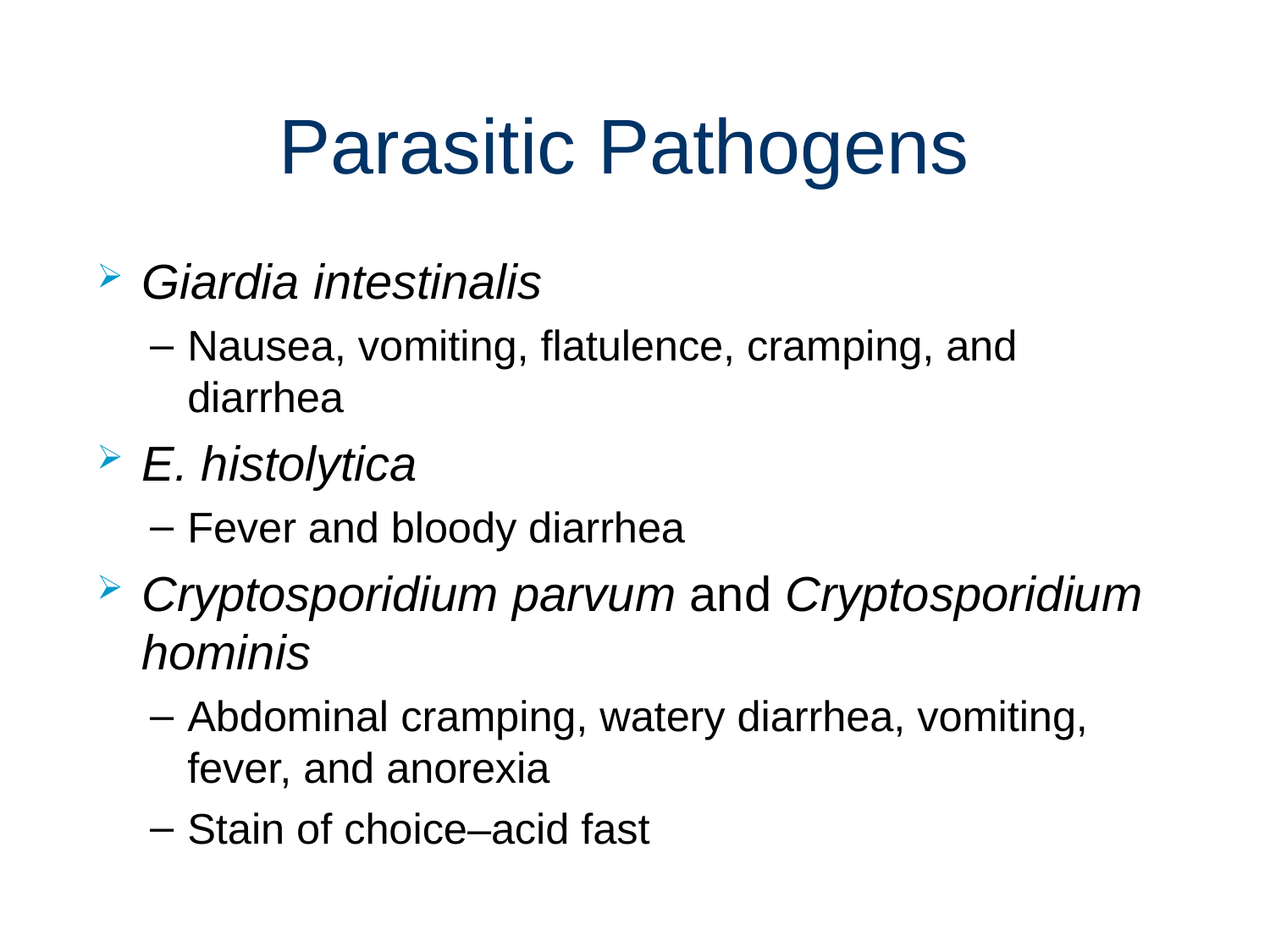

# Parasitic Pathogens
Giardia intestinalis
Nausea, vomiting, flatulence, cramping, and diarrhea
E. histolytica
Fever and bloody diarrhea
Cryptosporidium parvum and Cryptosporidium hominis
Abdominal cramping, watery diarrhea, vomiting, fever, and anorexia
Stain of choice–acid fast